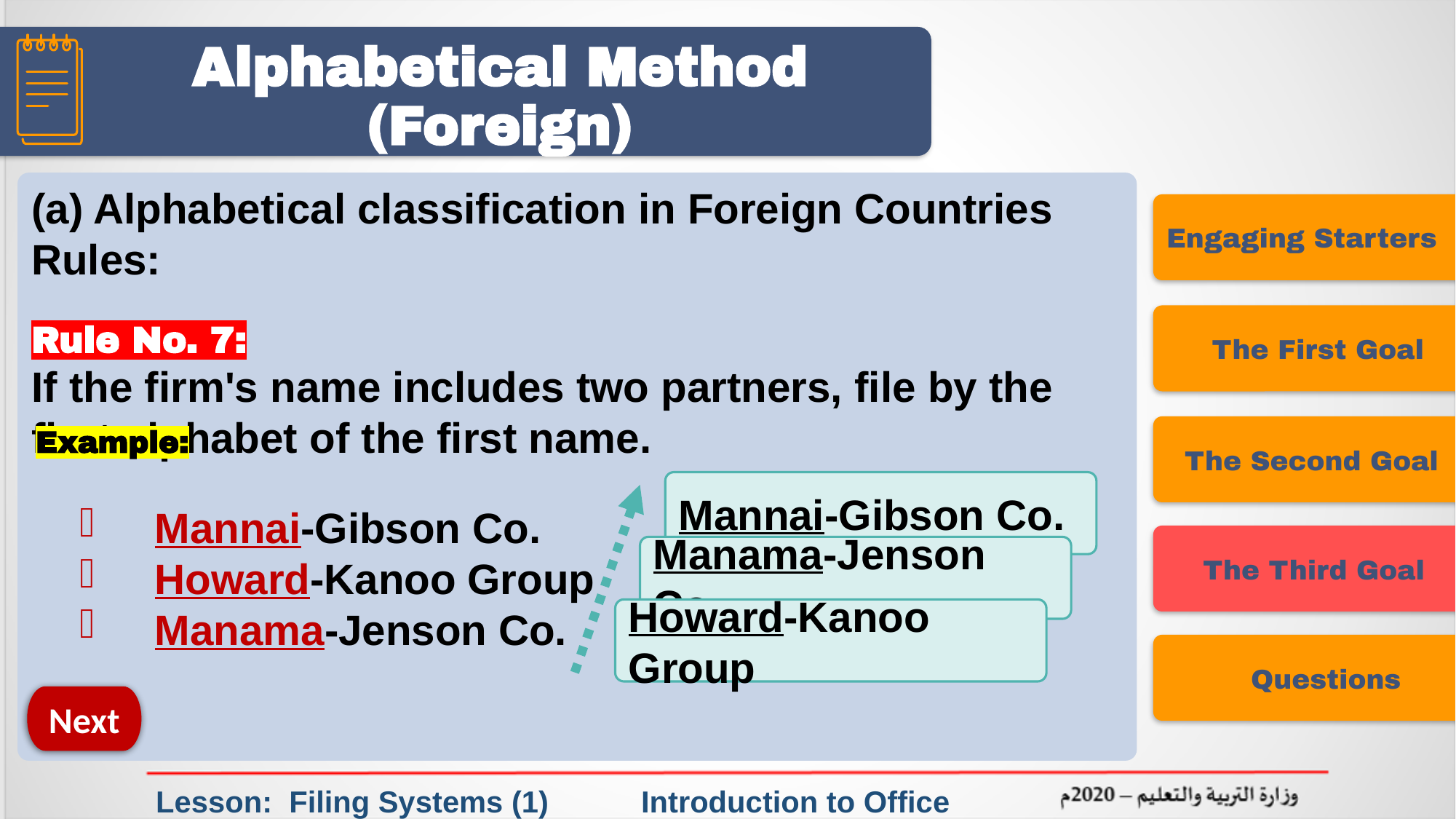

Alphabetical Method (Foreign)

(a) Alphabetical classification in Foreign Countries Rules:

Rule No. 7:
If the firm's name includes two partners, file by the first alphabet of the first name.

Engaging Starters
     The First Goal
Example:

  The Second Goal

Mannai-Gibson Co.
Howard-Kanoo Group
Manama-Jenson Co.
Mannai-Gibson Co.
    The Third Goal
Manama-Jenson Co.
Howard-Kanoo Group
 Questions
Next
Lesson:  Filing Systems (1)           Introduction to Office Management                    ادر 111